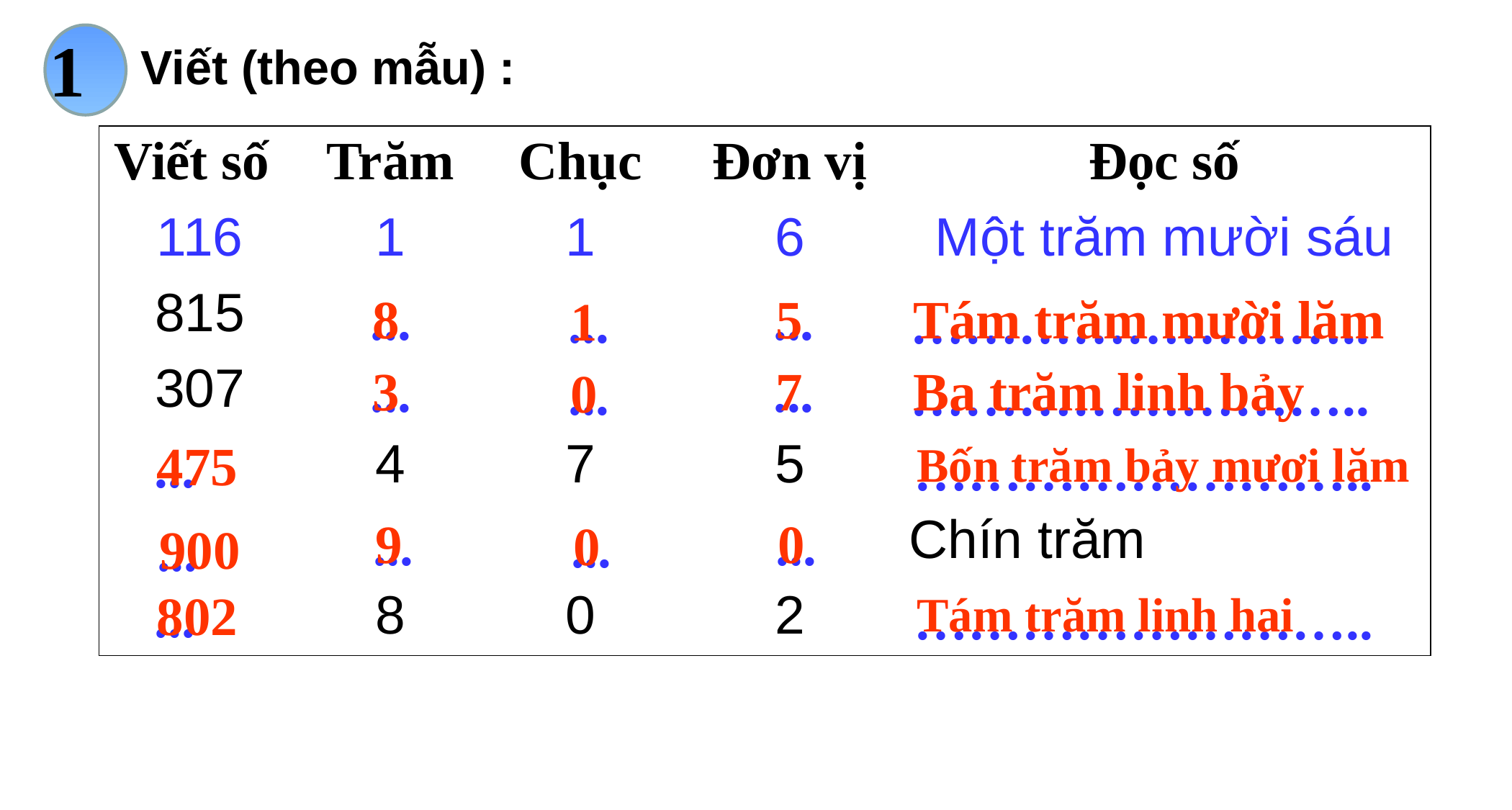

1

Viết (theo mẫu) :
| Viết số | Trăm | Chục | Đơn vị | Đọc số |
| --- | --- | --- | --- | --- |
| 116 | 1 | 1 | 6 | Một trăm mười sáu |
| 815 |  |  |  |  |
| 307 |  |  |  |  |
|  | 4 | 7 | 5 |  |
|  |  |  |  | Chín trăm |
|  | 8 | 0 | 2 |  |
8
5
Tám trăm mười lăm
...
...
1
...
……………………..
3
7
Ba trăm linh bảy
...
...
0
...
……………………..
475
...
Bốn trăm bảy mươi lăm
……………………..
9
0
...
...
0
...
900
...
802
...
Tám trăm linh hai
……………………..